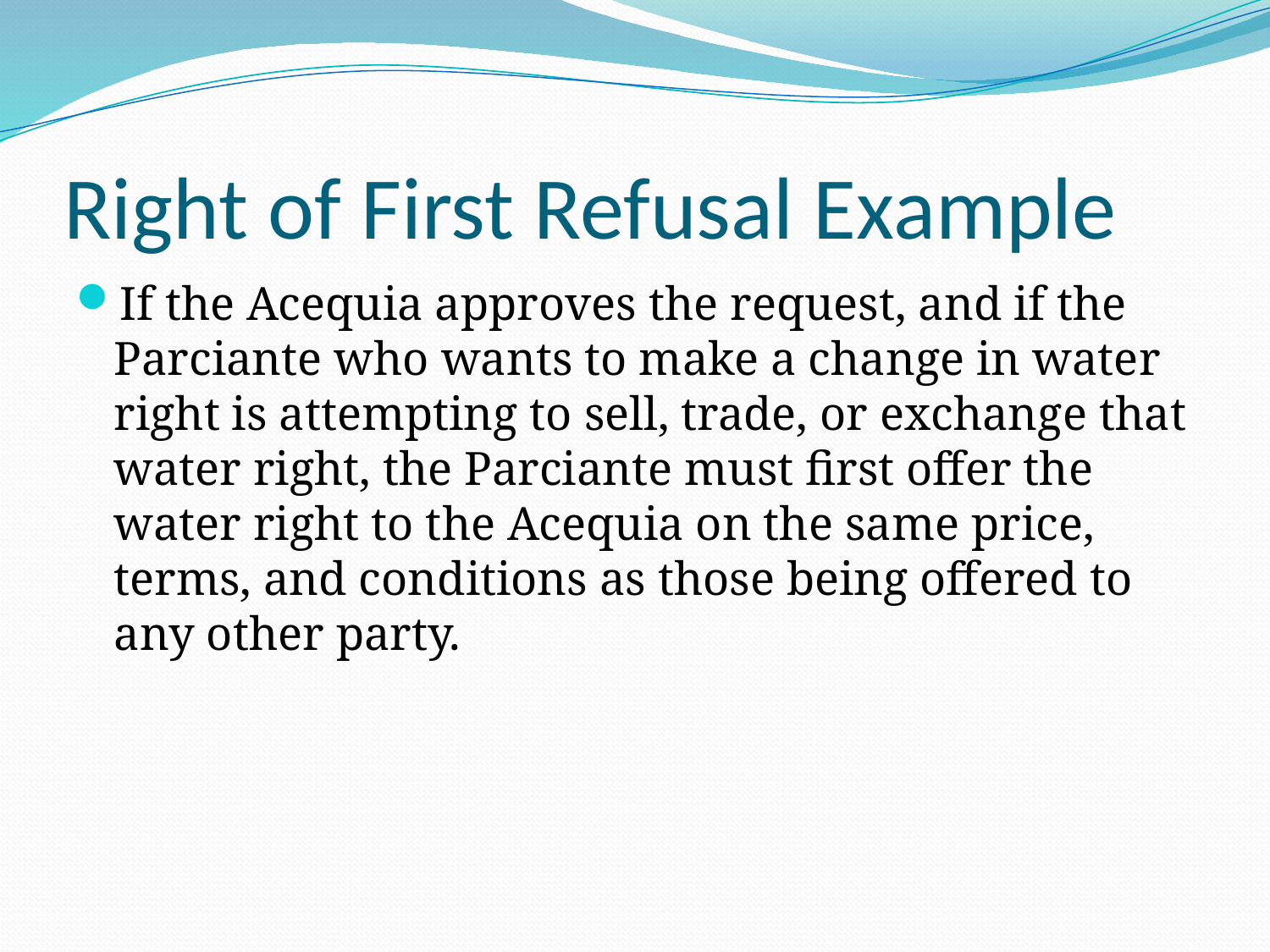

# Right of First Refusal Example
If the Acequia approves the request, and if the Parciante who wants to make a change in water right is attempting to sell, trade, or exchange that water right, the Parciante must first offer the water right to the Acequia on the same price, terms, and conditions as those being offered to any other party.